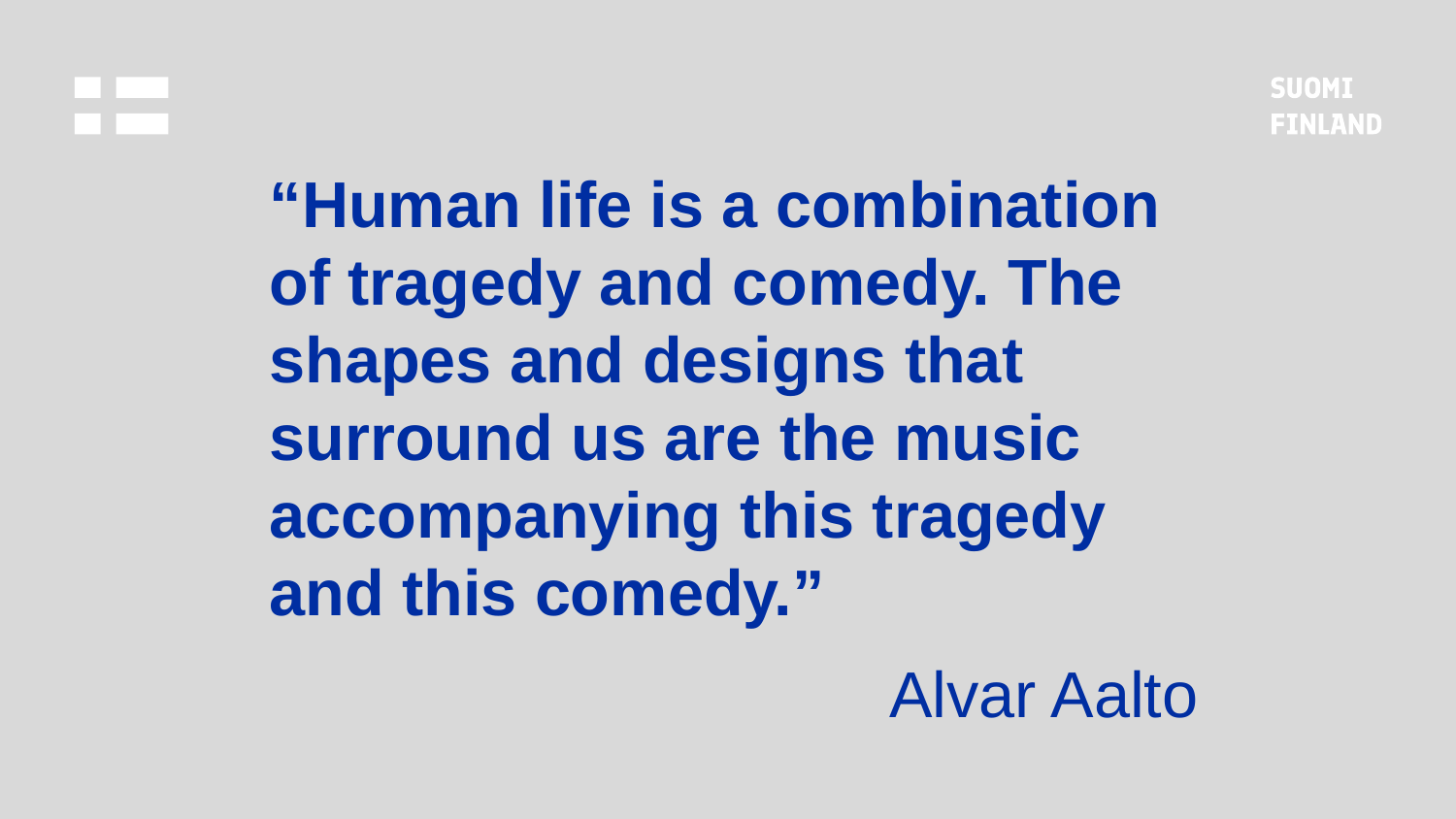

# “Human life is a combination of tragedy and comedy. The shapes and designs that surround us are the music accompanying this tragedy and this comedy.”
Alvar Aalto